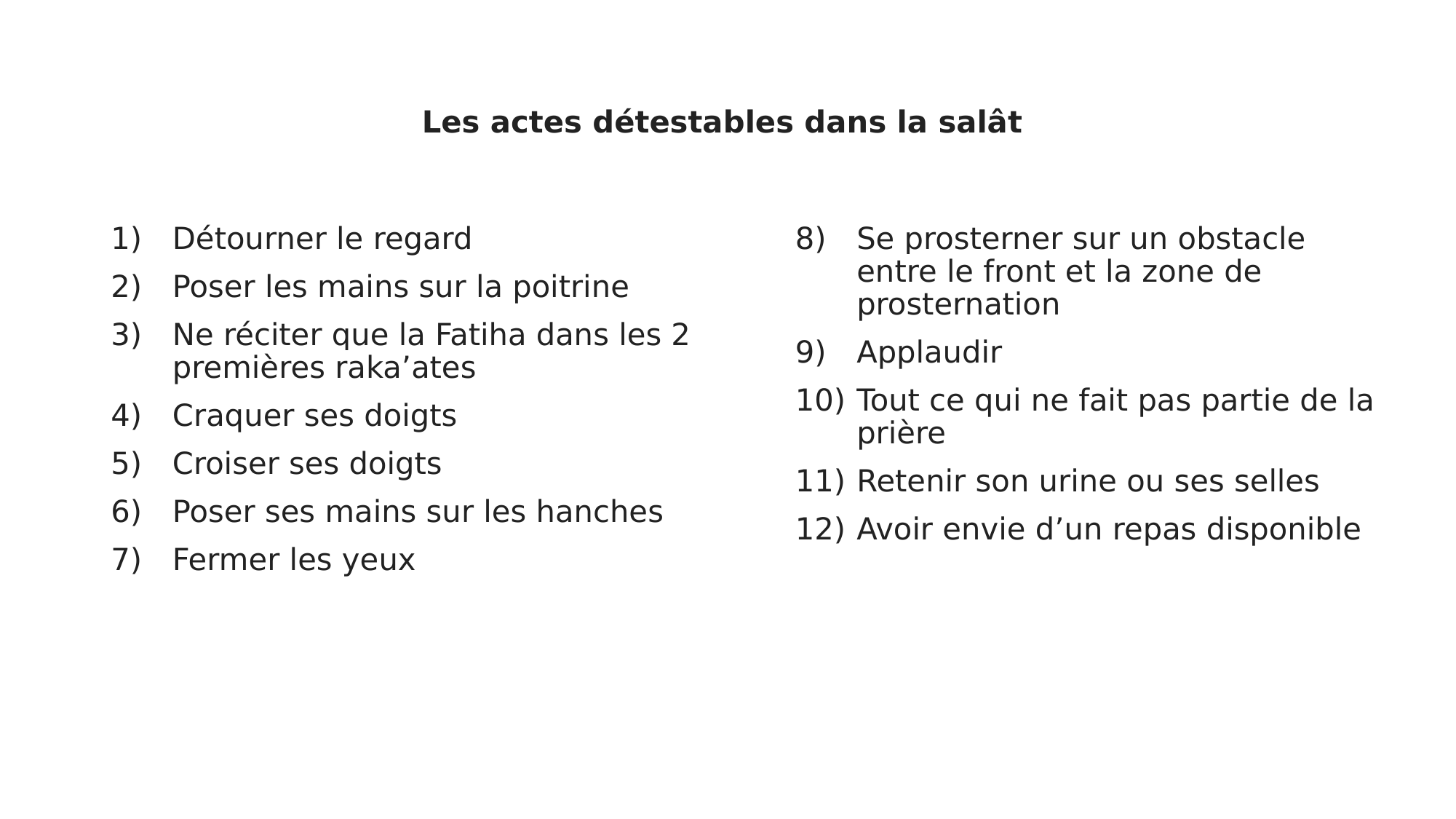

# Les actes détestables dans la salât
Se prosterner sur un obstacle entre le front et la zone de prosternation
Applaudir
Tout ce qui ne fait pas partie de la prière
Retenir son urine ou ses selles
Avoir envie d’un repas disponible

Détourner le regard
Poser les mains sur la poitrine
Ne réciter que la Fatiha dans les 2 premières raka’ates
Craquer ses doigts
Croiser ses doigts
Poser ses mains sur les hanches
Fermer les yeux